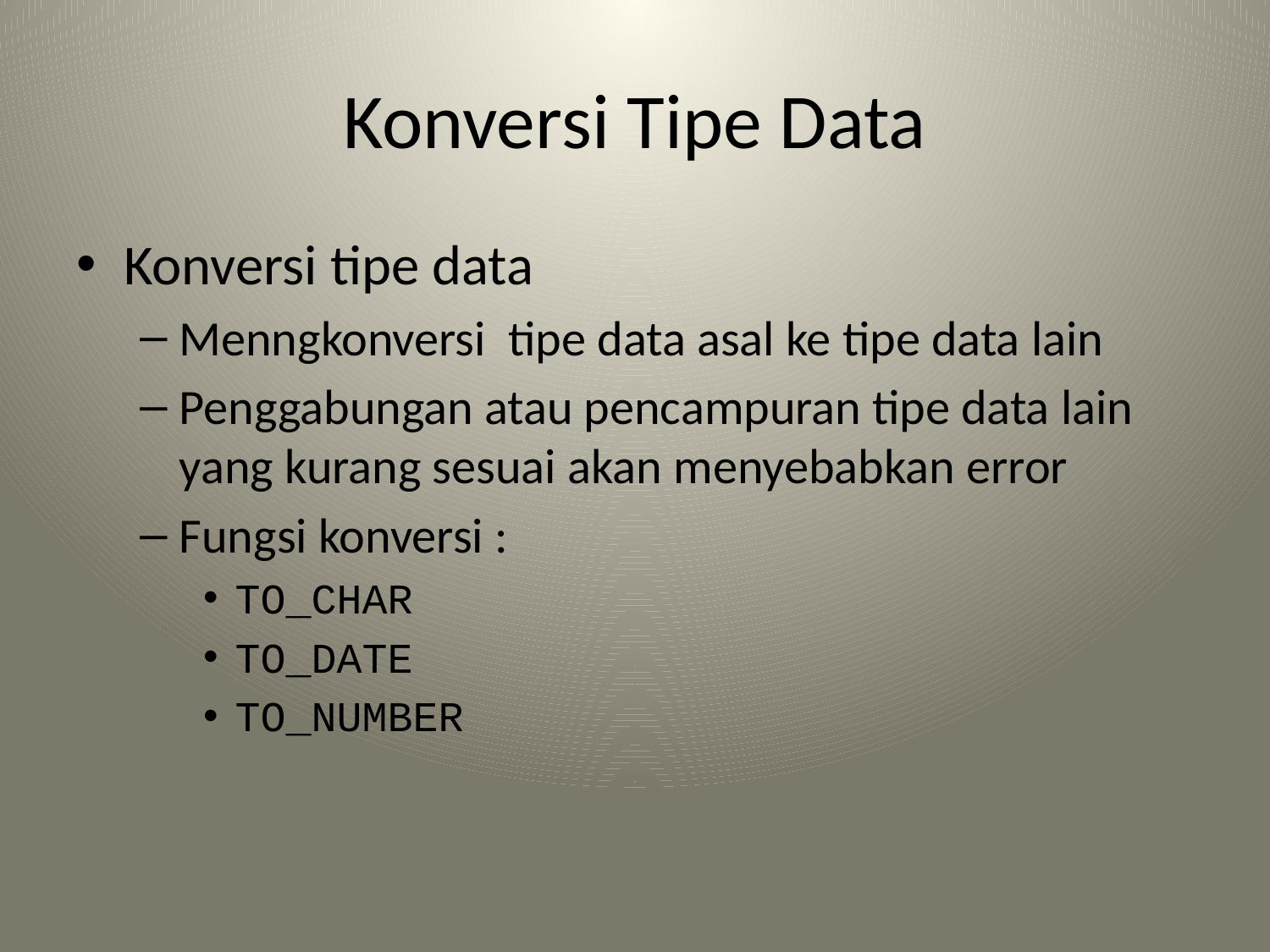

# Konversi Tipe Data
Konversi tipe data
Menngkonversi  tipe data asal ke tipe data lain
Penggabungan atau pencampuran tipe data lain yang kurang sesuai akan menyebabkan error
Fungsi konversi :
TO_CHAR
TO_DATE
TO_NUMBER